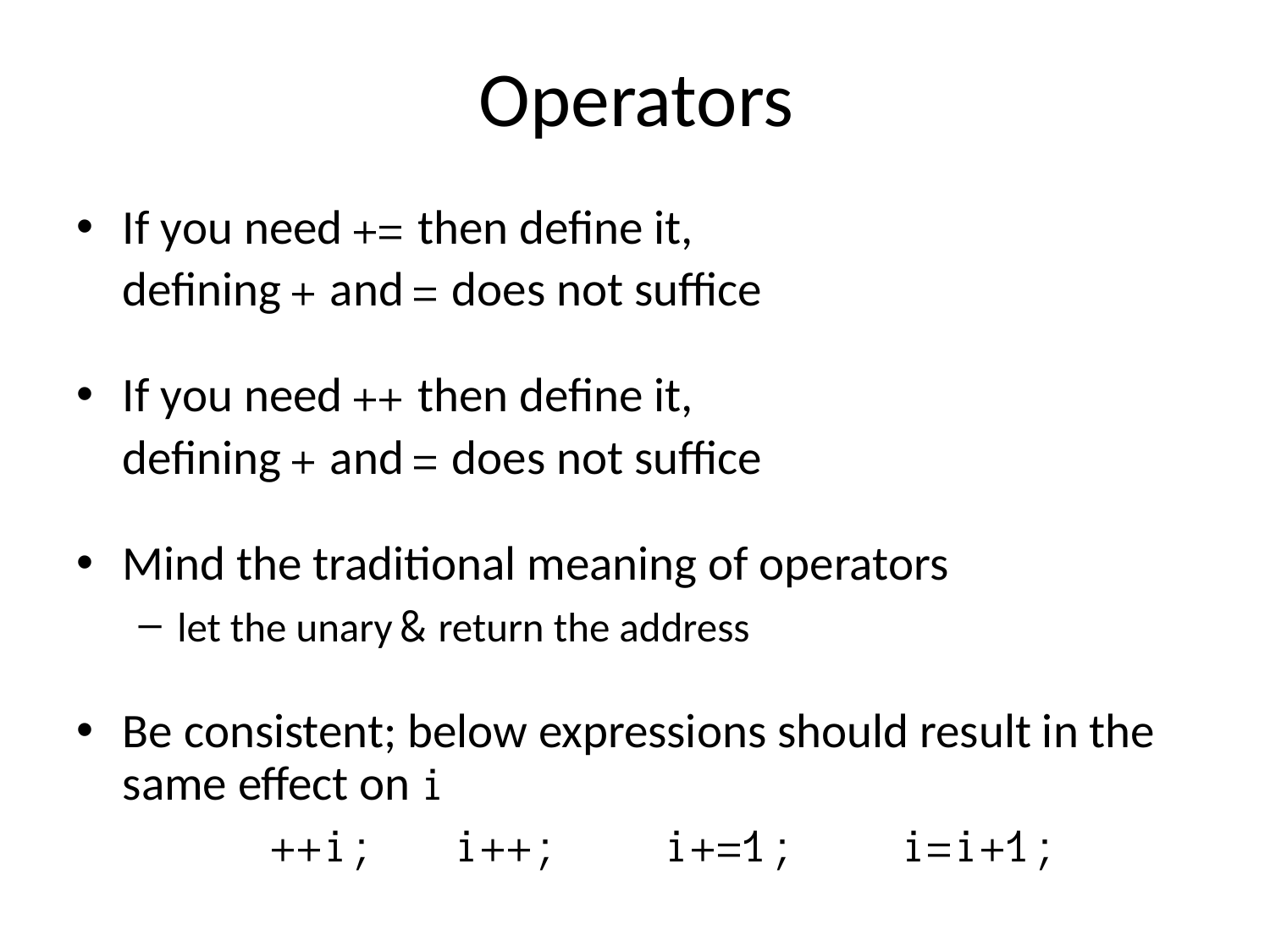

# Operators
If you need += then define it,
	defining + and = does not suffice

If you need ++ then define it,
	defining + and = does not suffice

Mind the traditional meaning of operators
let the unary & return the address

Be consistent; below expressions should result in the same effect on i
++i;   i++;    i+=1;    i=i+1;